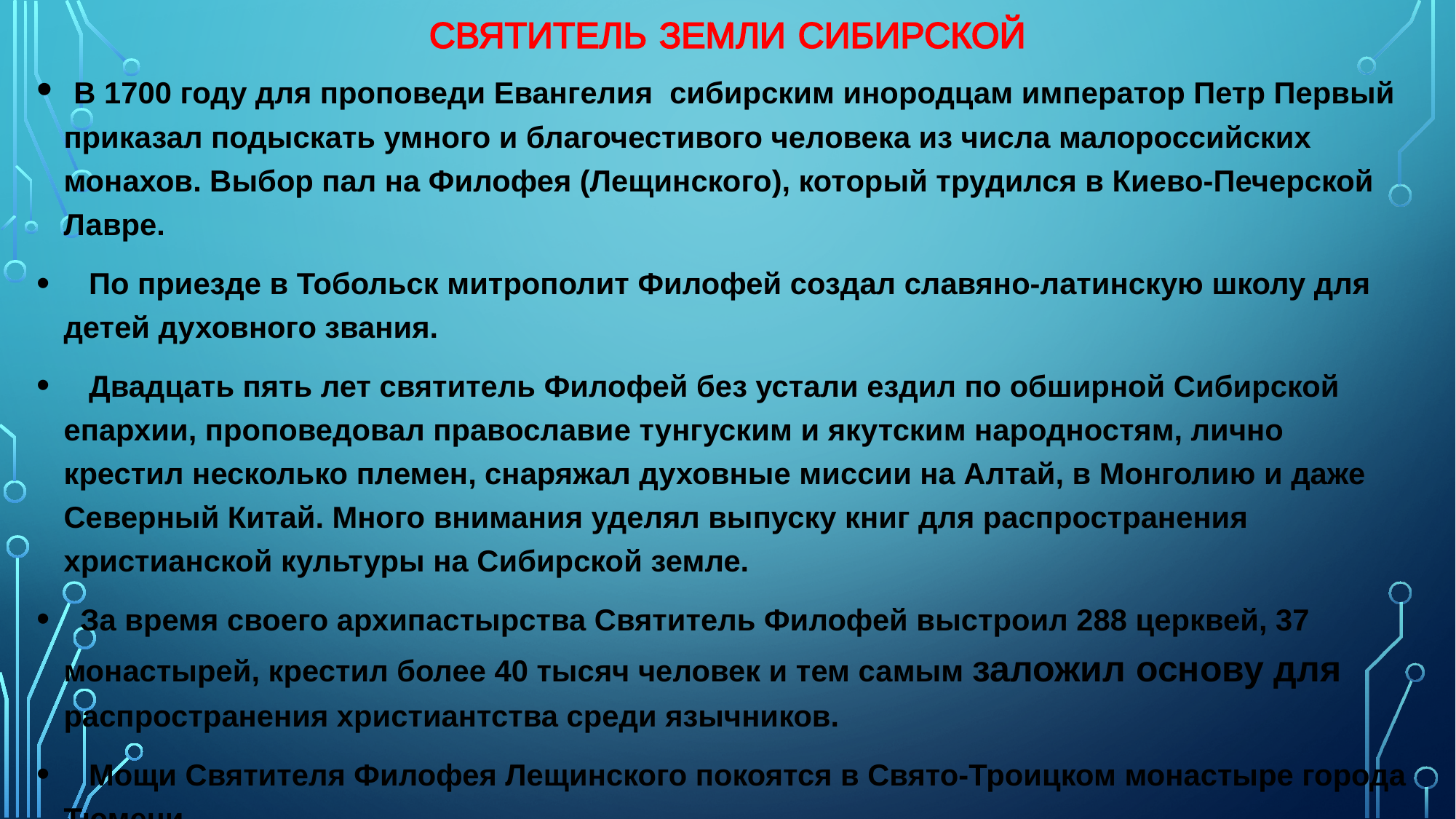

# Святитель земли Сибирской
 В 1700 году для проповеди Евангелия  сибирским инородцам император Петр Первый приказал подыскать умного и благочестивого человека из числа малороссийских монахов. Выбор пал на Филофея (Лещинского), который трудился в Киево-Печерской Лавре.
   По приезде в Тобольск митрополит Филофей создал славяно-латинскую школу для детей духовного звания.
   Двадцать пять лет святитель Филофей без устали ездил по обширной Сибирской епархии, проповедовал православие тунгуским и якутским народностям, лично крестил несколько племен, снаряжал духовные миссии на Алтай, в Монголию и даже Северный Китай. Много внимания уделял выпуску книг для распространения христианской культуры на Сибирской земле.
  За время своего архипастырства Святитель Филофей выстроил 288 церквей, 37 монастырей, крестил более 40 тысяч человек и тем самым заложил основу для распространения христиантства среди язычников.
   Мощи Святителя Филофея Лещинского покоятся в Свято-Троицком монастыре города Тюмени